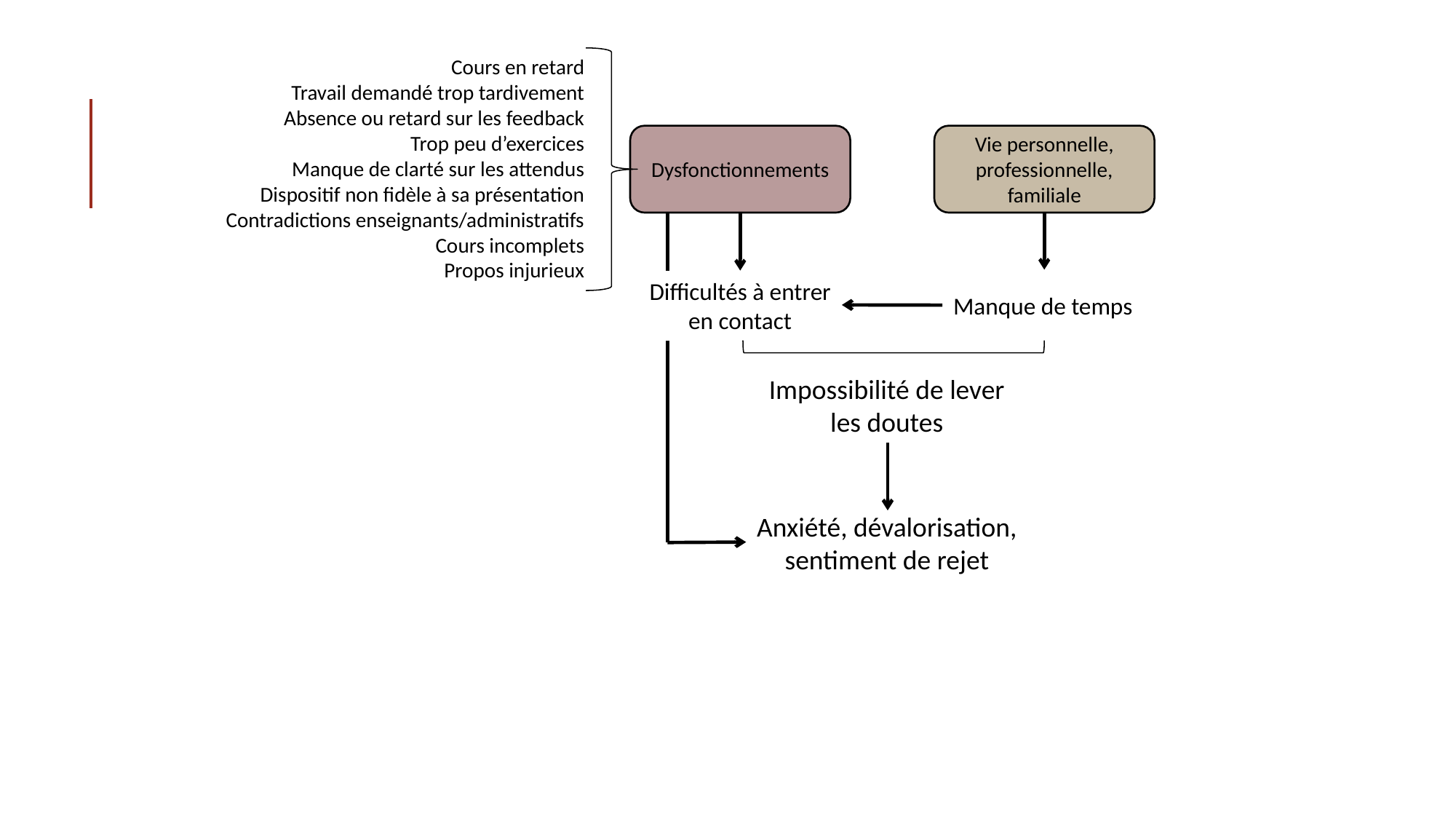

Cours en retard
Travail demandé trop tardivement
Absence ou retard sur les feedback
Trop peu d’exercices
Manque de clarté sur les attendus
Dispositif non fidèle à sa présentation
Contradictions enseignants/administratifs
Cours incomplets
Propos injurieux

Dysfonctionnements
Vie personnelle, professionnelle, familiale

Difficultés à entrer
en contact
Manque de temps
Impossibilité de lever
les doutes
Anxiété, dévalorisation,
sentiment de rejet